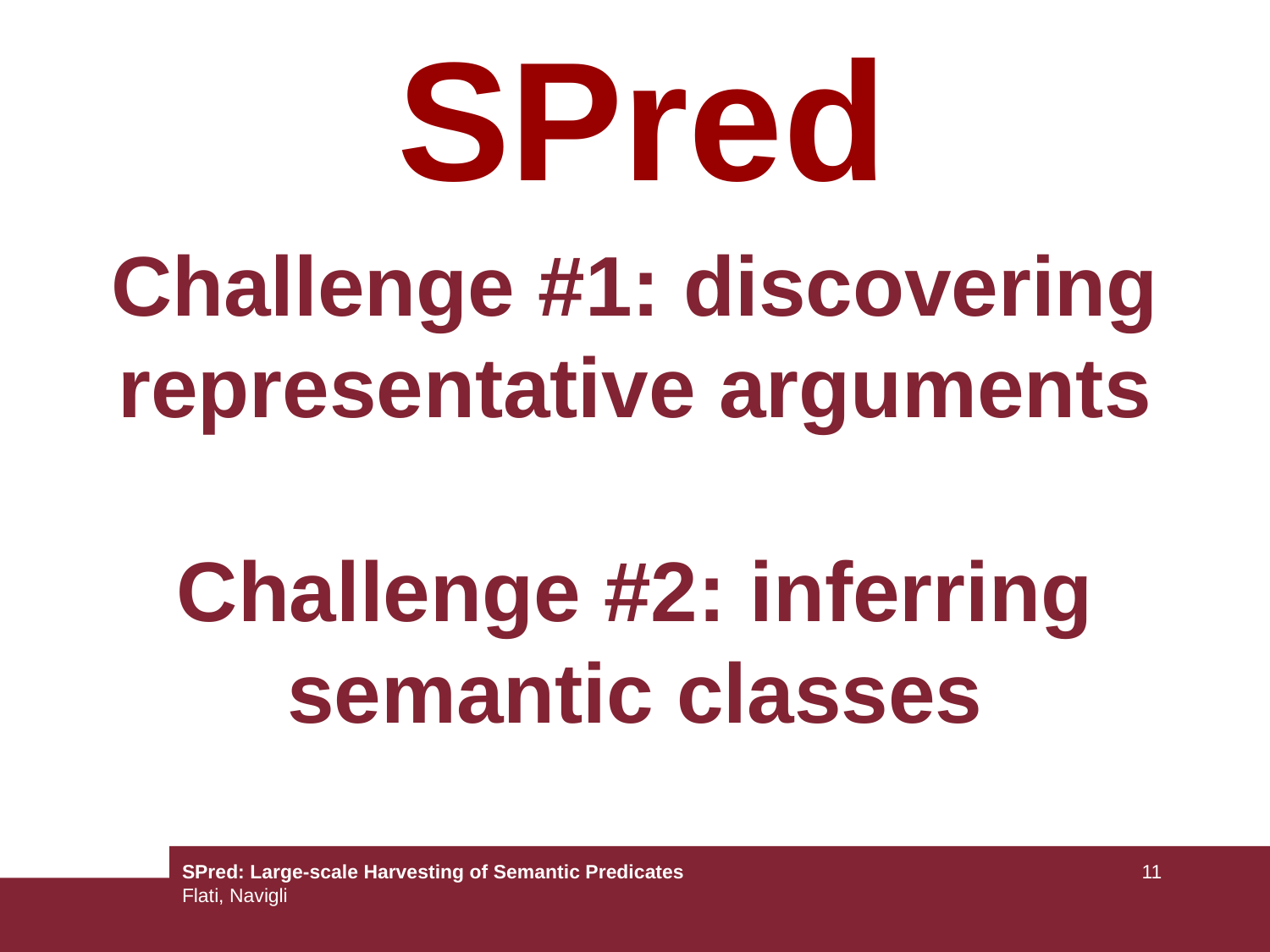

SPred
Challenge #1: discovering representative arguments
# Challenge #2: inferring semantic classes
SPred: Large-scale Harvesting of Semantic Predicates
Flati, Navigli
11